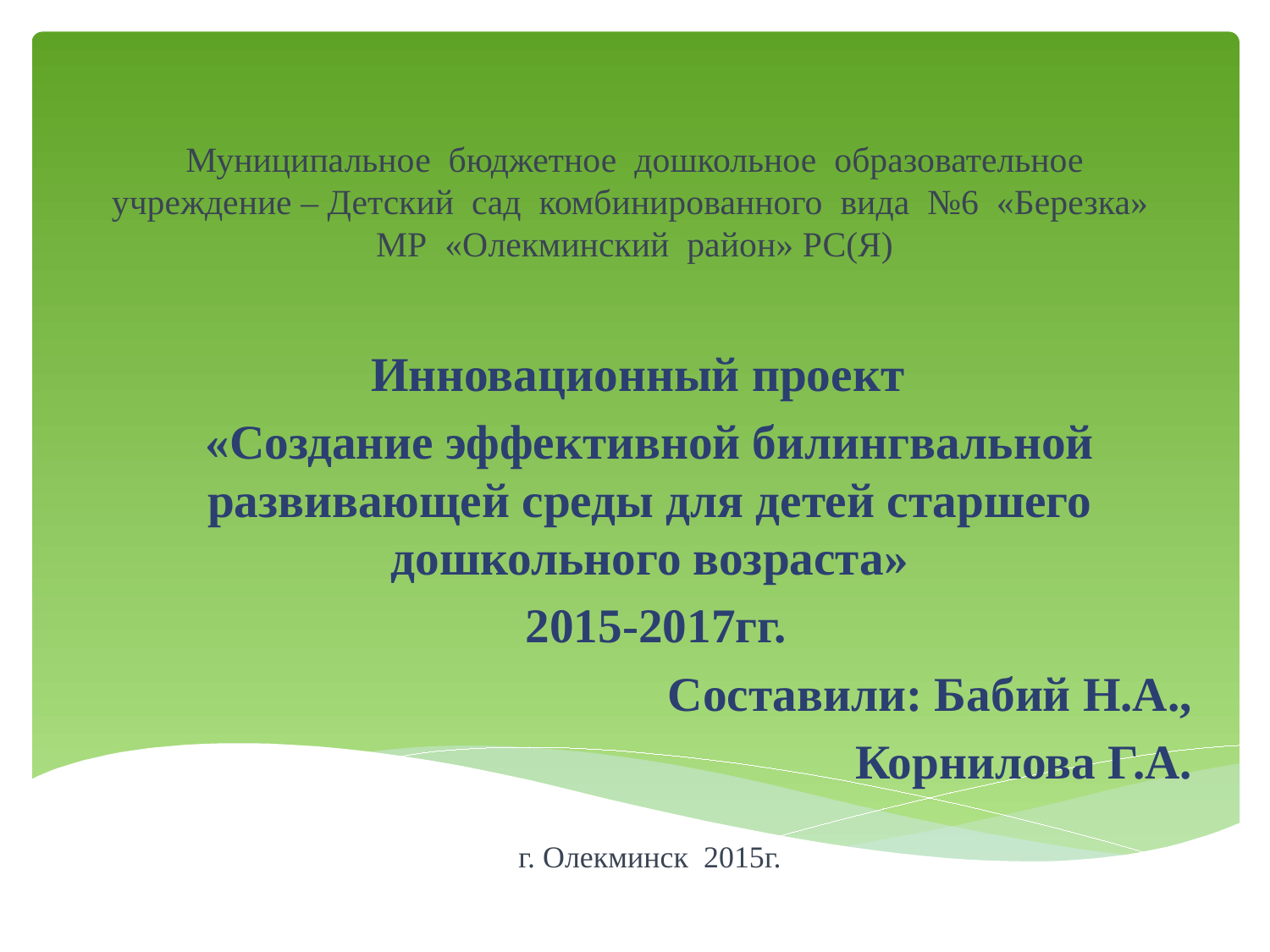

# Муниципальное  бюджетное  дошкольное  образовательное учреждение – Детский  сад  комбинированного  вида  №6  «Березка»  МР  «Олекминский  район» РС(Я)
Инновационный проект
«Создание эффективной билингвальной развивающей среды для детей старшего дошкольного возраста»
 2015-2017гг.
Составили: Бабий Н.А.,
Корнилова Г.А.

г. Олекминск  2015г.